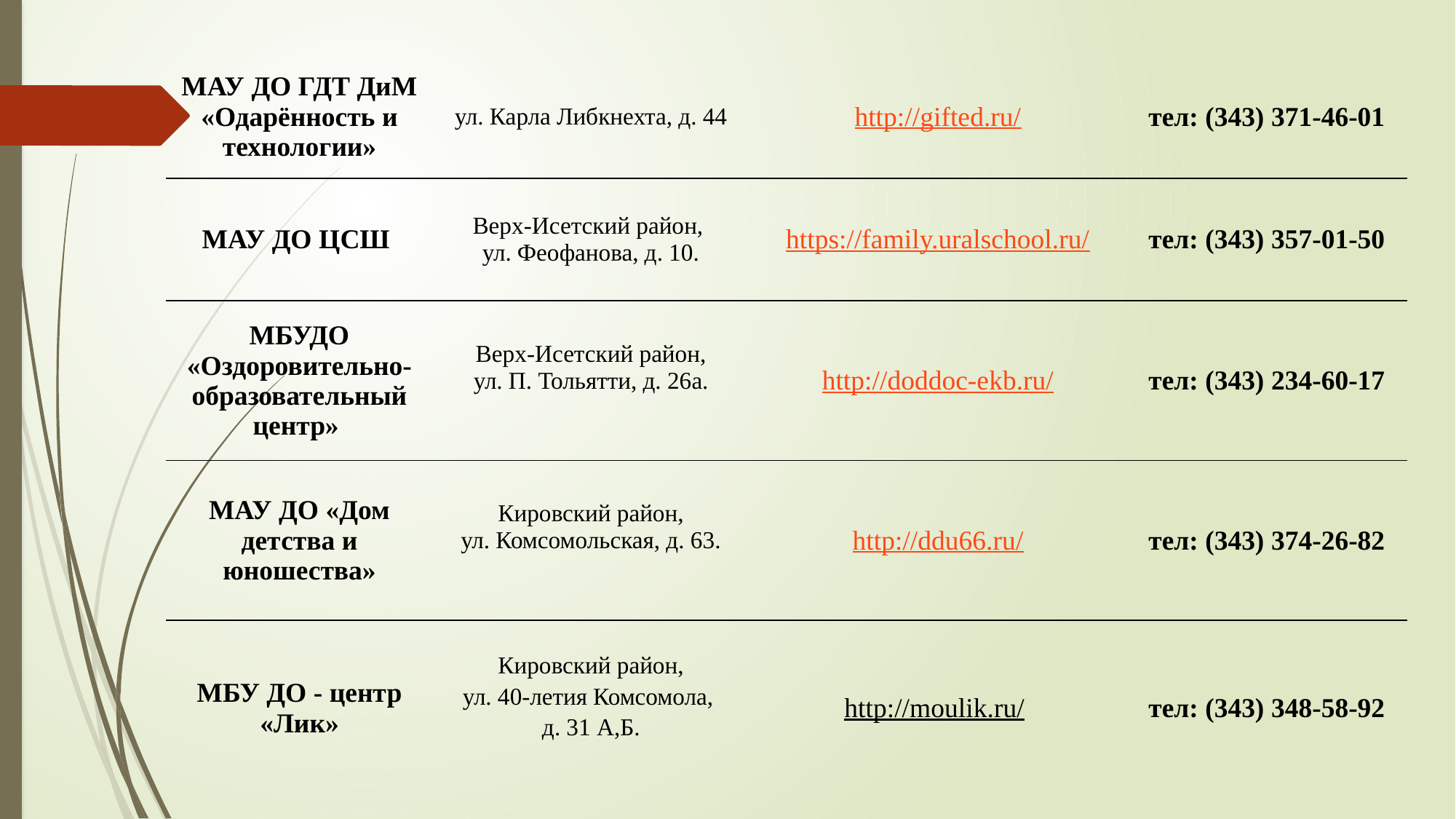

| МАУ ДО ГДТ ДиМ «Одарённость и технологии» | ул. Карла Либкнехта, д. 44 | http://gifted.ru/ | тел: (343) 371-46-01 |
| --- | --- | --- | --- |
| МАУ ДО ЦСШ | Верх-Исетский район, ул. Феофанова, д. 10. | https://family.uralschool.ru/ | тел: (343) 357-01-50 |
| МБУДО «Оздоровительно-образовательный центр» | Верх-Исетский район, ул. П. Тольятти, д. 26а. | http://doddoc-ekb.ru/ | тел: (343) 234-60-17 |
| МАУ ДО «Дом детства и юношества» | Кировский район, ул. Комсомольская, д. 63. | http://ddu66.ru/ | тел: (343) 374-26-82 |
| МБУ ДО - центр «Лик» | Кировский район, ул. 40-летия Комсомола, д. 31 А,Б. | http://moulik.ru/ | тел: (343) 348-58-92 |